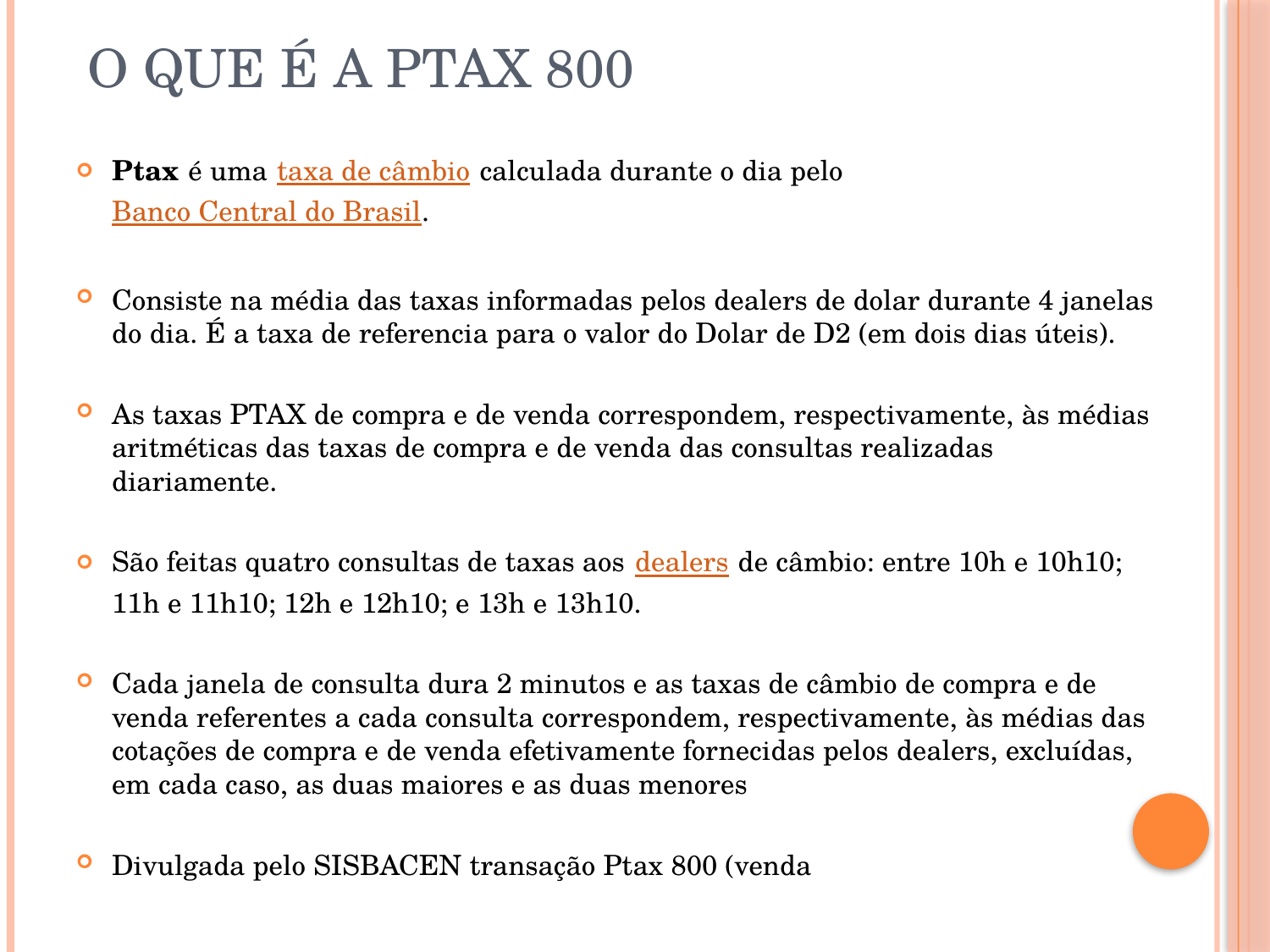

# O Que é a PTAX 800
Ptax é uma taxa de câmbio calculada durante o dia pelo Banco Central do Brasil.

Consiste na média das taxas informadas pelos dealers de dolar durante 4 janelas do dia. É a taxa de referencia para o valor do Dolar de D2 (em dois dias úteis).

As taxas PTAX de compra e de venda correspondem, respectivamente, às médias aritméticas das taxas de compra e de venda das consultas realizadas diariamente.

São feitas quatro consultas de taxas aos dealers de câmbio: entre 10h e 10h10; 11h e 11h10; 12h e 12h10; e 13h e 13h10.

Cada janela de consulta dura 2 minutos e as taxas de câmbio de compra e de venda referentes a cada consulta correspondem, respectivamente, às médias das cotações de compra e de venda efetivamente fornecidas pelos dealers, excluídas, em cada caso, as duas maiores e as duas menores

Divulgada pelo SISBACEN transação Ptax 800 (venda